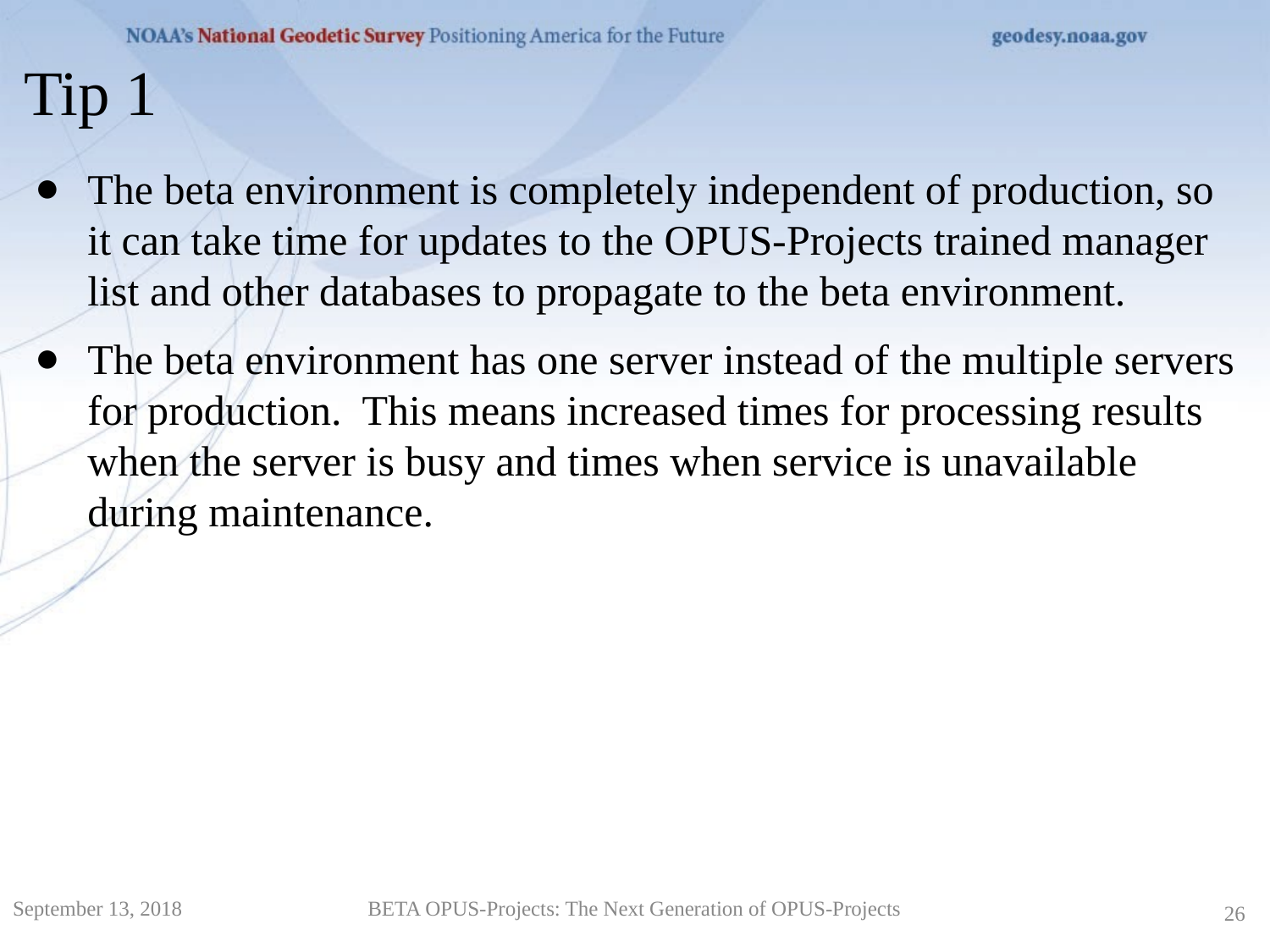

Tip 1

The beta environment is completely independent of production, so it can take time for updates to the OPUS-Projects trained manager list and other databases to propagate to the beta environment.
The beta environment has one server instead of the multiple servers for production.  This means increased times for processing results when the server is busy and times when service is unavailable during maintenance.

September 13, 2018

BETA OPUS-Projects: The Next Generation of OPUS-Projects
26